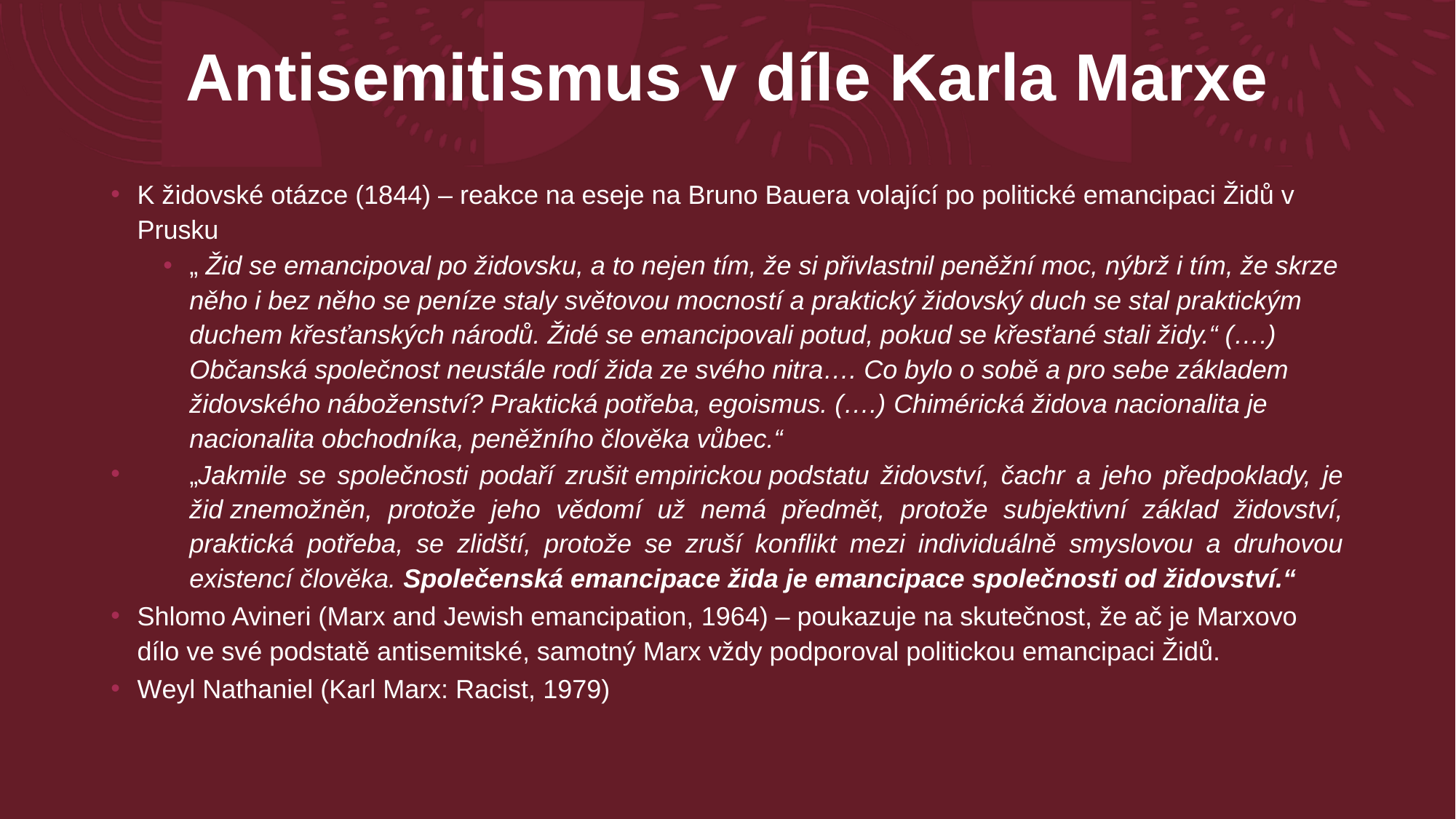

# Antisemitismus v díle Karla Marxe

K židovské otázce (1844) – reakce na eseje na Bruno Bauera volající po politické emancipaci Židů v Prusku
„ Žid se emancipoval po židovsku, a to nejen tím, že si přivlastnil peněžní moc, nýbrž i tím, že skrze něho i bez něho se peníze staly světovou mocností a praktický židovský duch se stal praktickým duchem křesťanských národů. Židé se emancipovali potud, pokud se křesťané stali židy.“ (….) Občanská společnost neustále rodí žida ze svého nitra…. Co bylo o sobě a pro sebe základem židovského náboženství? Praktická potřeba, egoismus. (….) Chimérická židova nacionalita je nacionalita obchodníka, peněžního člověka vůbec.“
„Jakmile se společnosti podaří zrušit empirickou podstatu židovství, čachr a jeho předpoklady, je žid znemožněn, protože jeho vědomí už nemá předmět, protože subjektivní základ židovství, praktická potřeba, se zlidští, protože se zruší konflikt mezi individuálně smyslovou a druhovou existencí člověka. Společenská emancipace žida je emancipace společnosti od židovství.“
Shlomo Avineri (Marx and Jewish emancipation, 1964) – poukazuje na skutečnost, že ač je Marxovo dílo ve své podstatě antisemitské, samotný Marx vždy podporoval politickou emancipaci Židů.
Weyl Nathaniel (Karl Marx: Racist, 1979)